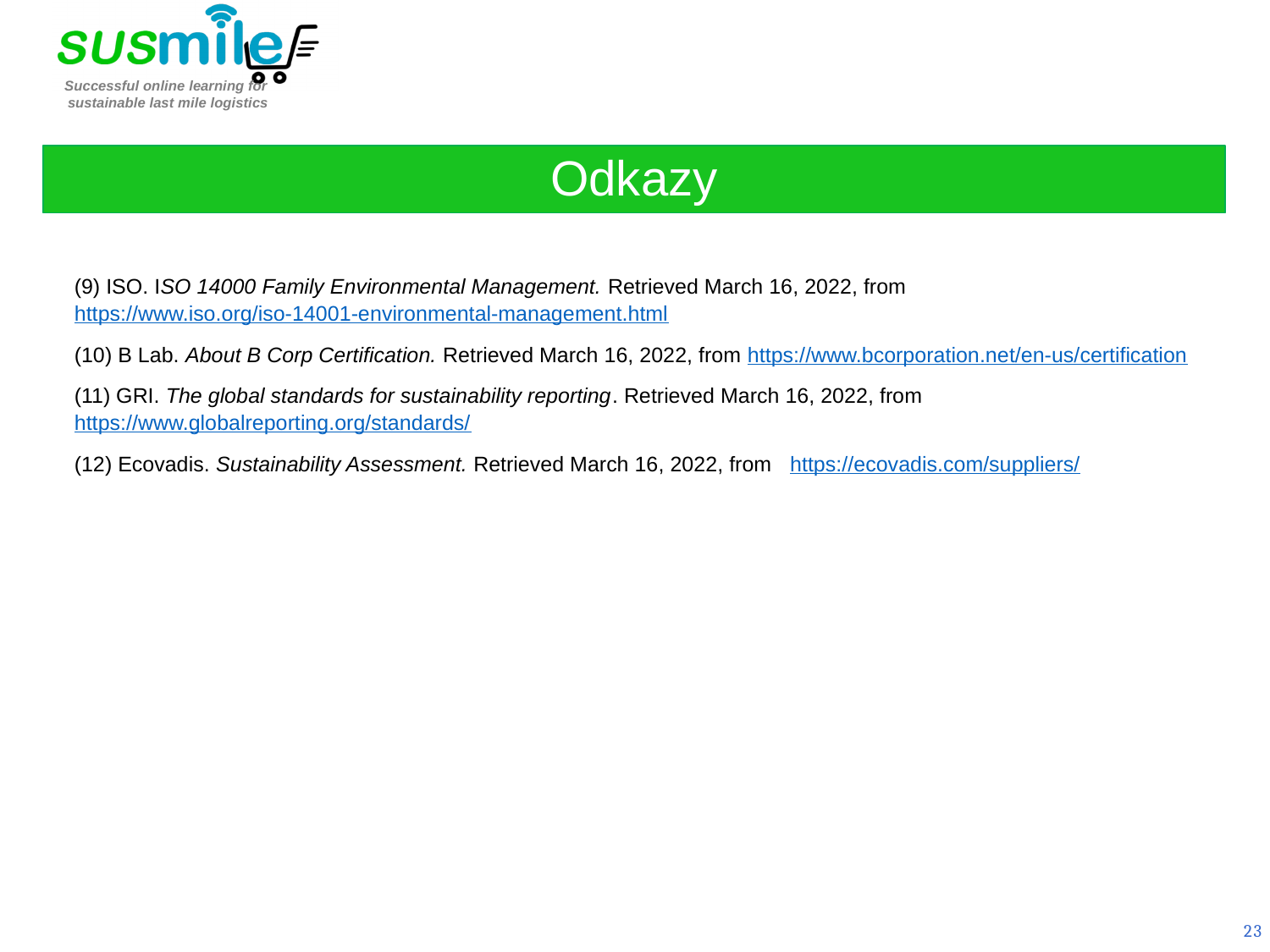

Odkazy
(9) ISO. ISO 14000 Family Environmental Management. Retrieved March 16, 2022, from https://www.iso.org/iso-14001-environmental-management.html
(10) B Lab. About B Corp Certification. Retrieved March 16, 2022, from https://www.bcorporation.net/en-us/certification
(11) GRI. The global standards for sustainability reporting. Retrieved March 16, 2022, from  https://www.globalreporting.org/standards/
(12) Ecovadis. Sustainability Assessment. Retrieved March 16, 2022, from   https://ecovadis.com/suppliers/

23